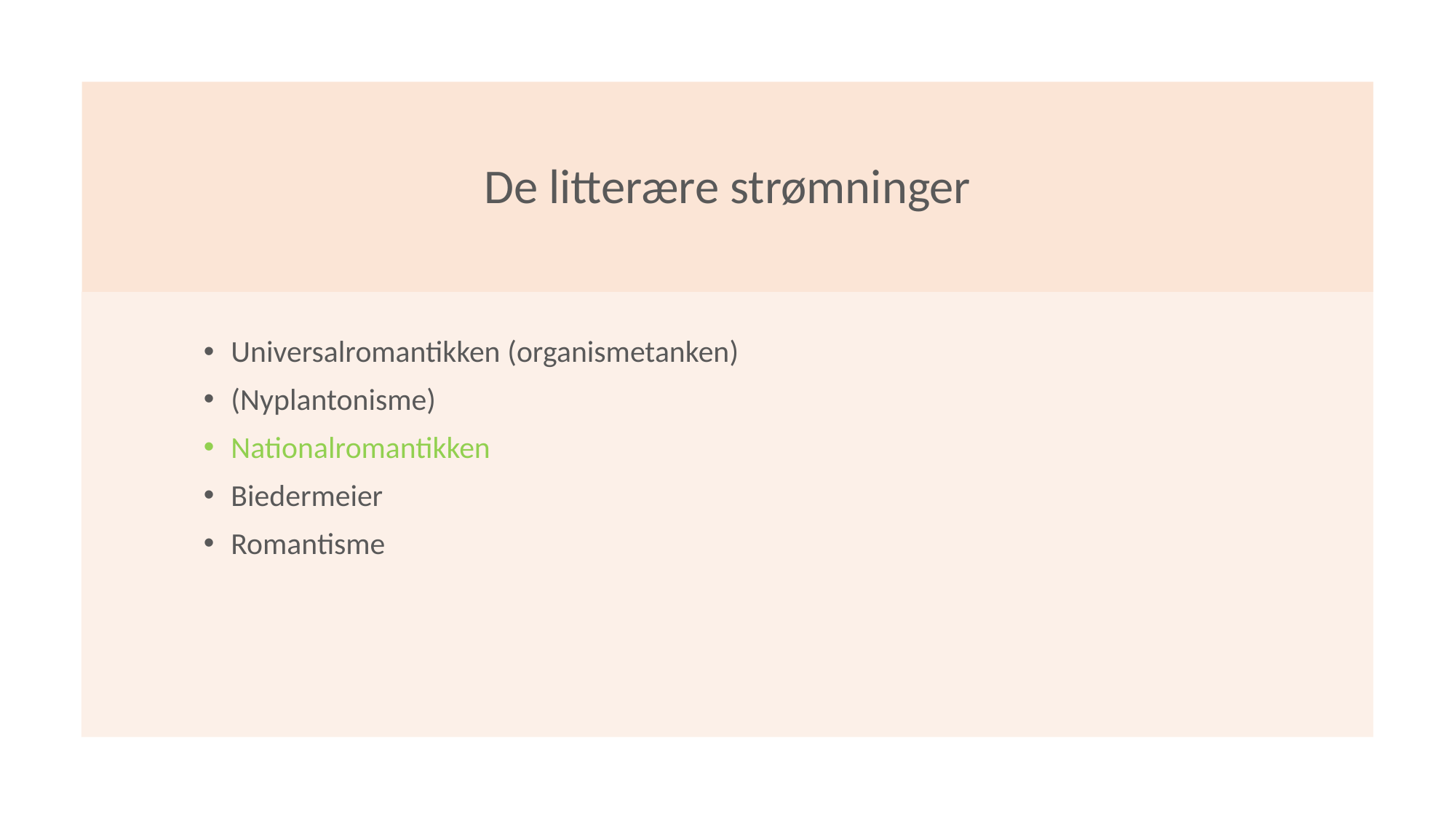

# De litterære strømninger

Universalromantikken (organismetanken)
(Nyplantonisme)
Nationalromantikken
Biedermeier
Romantisme